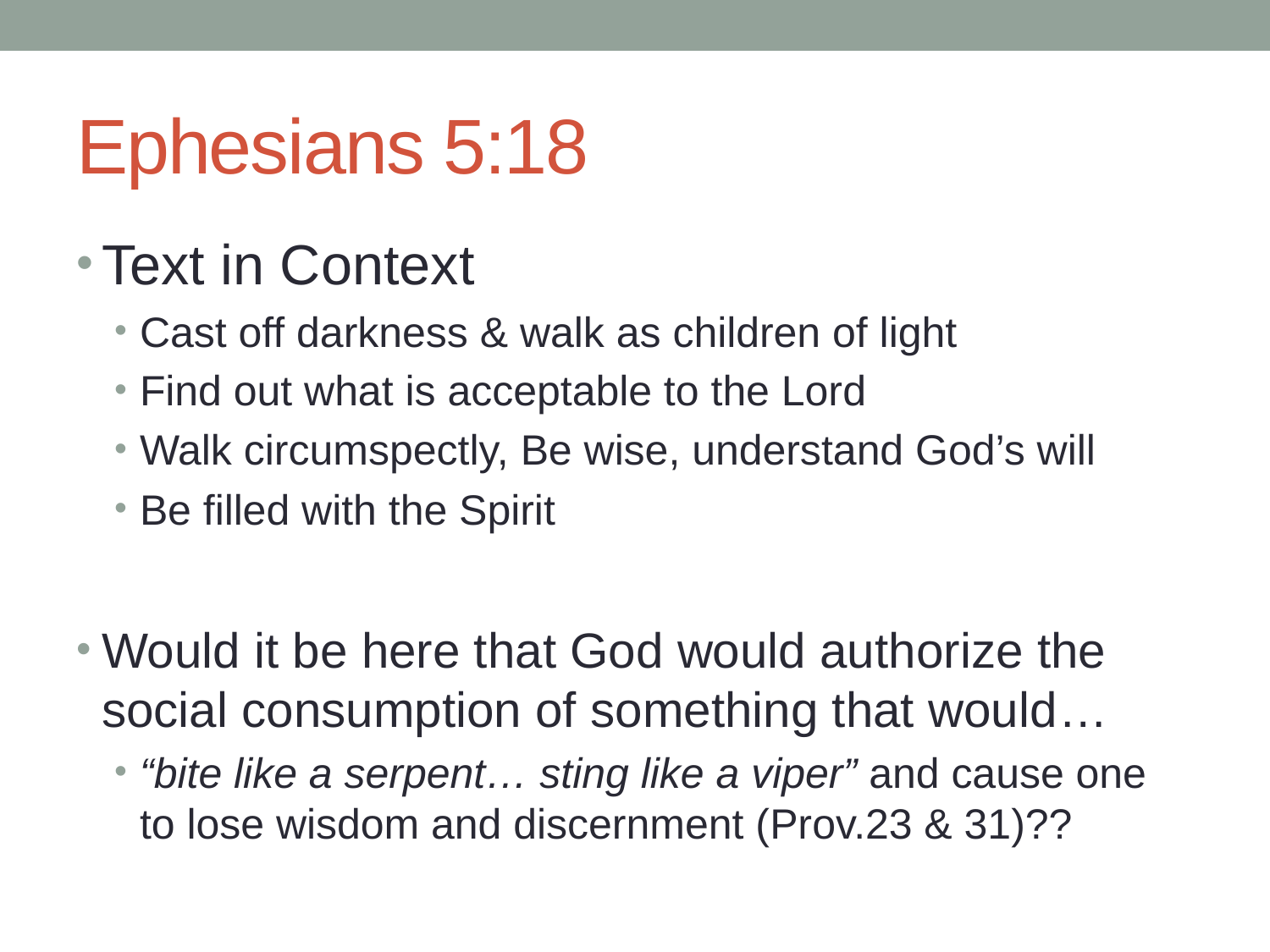

# Ephesians 5:18
Text in Context
Cast off darkness & walk as children of light
Find out what is acceptable to the Lord
Walk circumspectly, Be wise, understand God’s will
Be filled with the Spirit

Would it be here that God would authorize the social consumption of something that would…
“bite like a serpent… sting like a viper” and cause one to lose wisdom and discernment (Prov.23 & 31)??